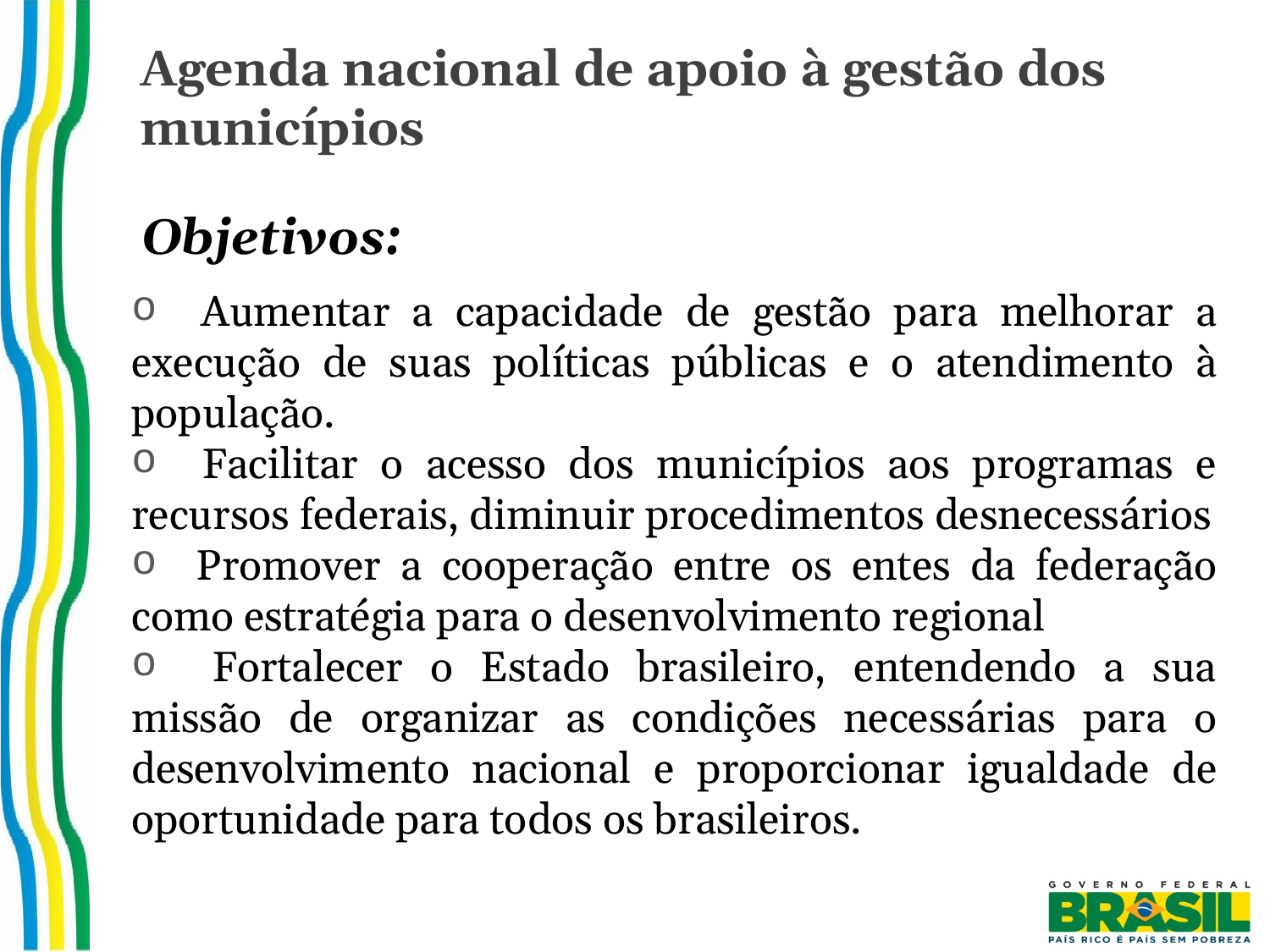

# Agenda nacional de apoio à gestão dos municípios
Objetivos:

  Aumentar a capacidade de gestão para melhorar a execução de suas políticas públicas e o atendimento à população.
  Facilitar o acesso dos municípios aos programas e recursos federais, diminuir procedimentos desnecessários
  Promover a cooperação entre os entes da federação como estratégia para o desenvolvimento regional
  Fortalecer o Estado brasileiro, entendendo a sua missão de organizar as condições necessárias para o desenvolvimento nacional e proporcionar igualdade de oportunidade para todos os brasileiros.